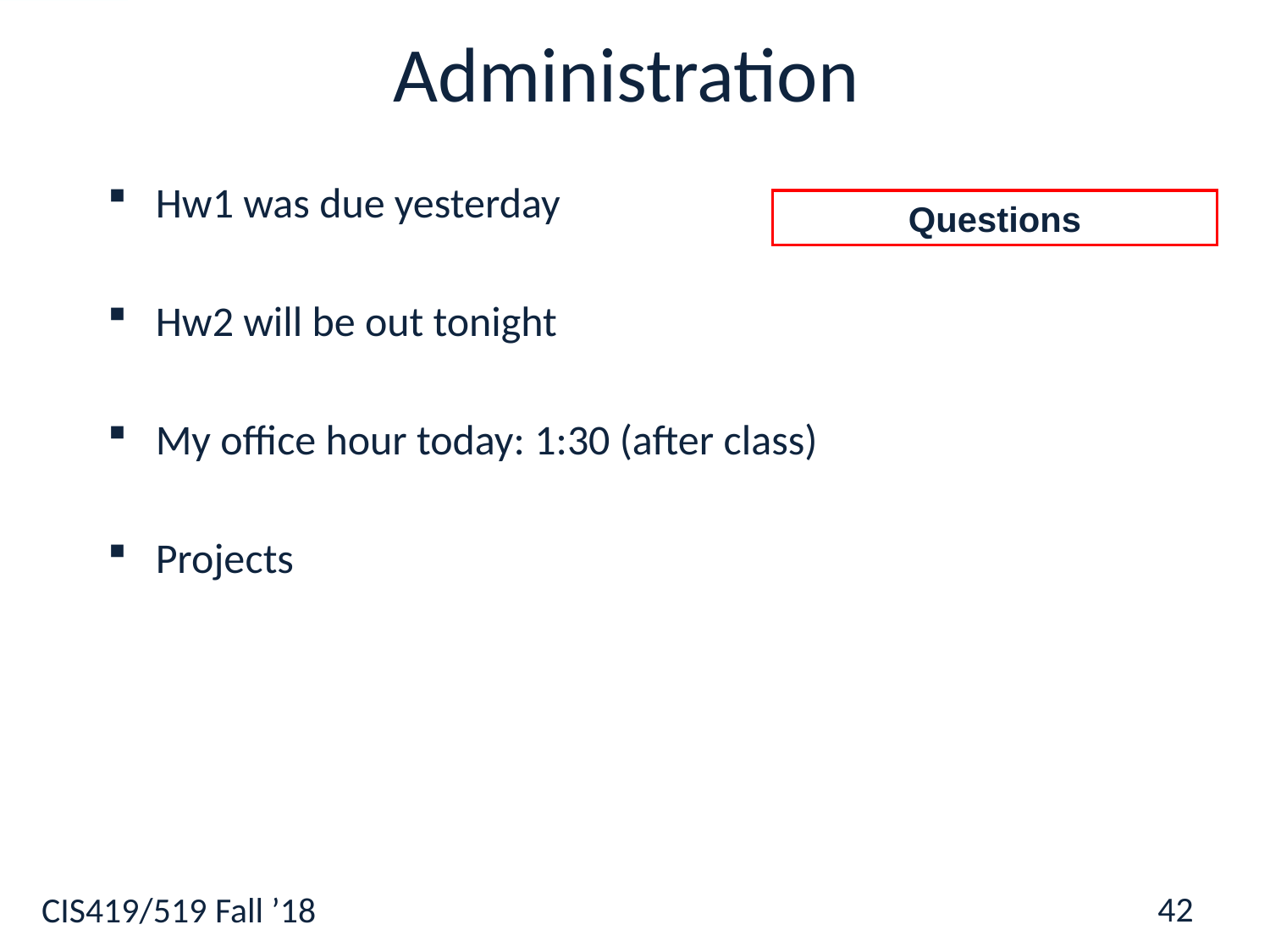

# Administration
Hw1 was due yesterday

Hw2 will be out tonight

My office hour today: 1:30 (after class)

Projects
Questions
42